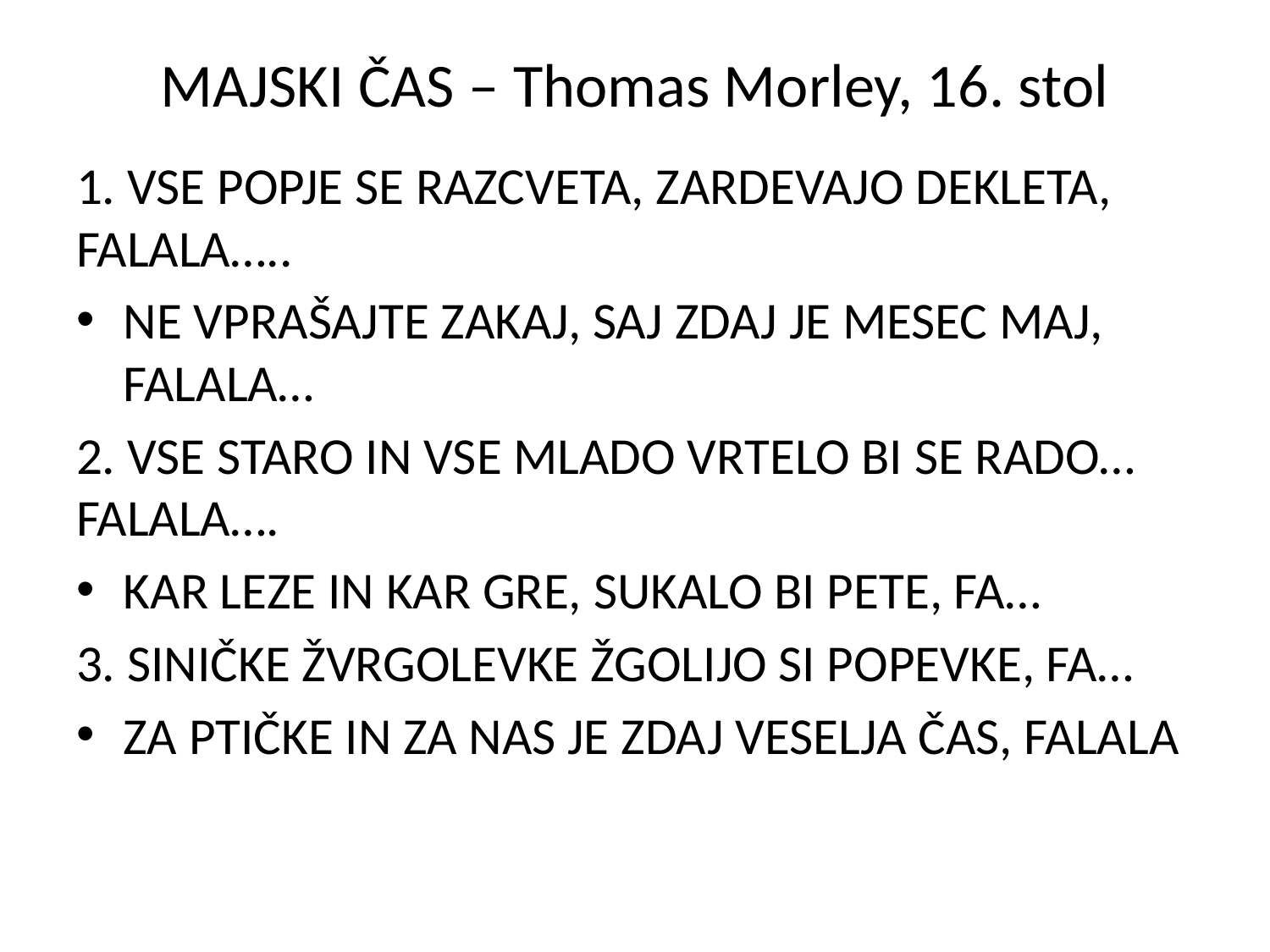

# MAJSKI ČAS – Thomas Morley, 16. stol
1. VSE POPJE SE RAZCVETA, ZARDEVAJO DEKLETA, FALALA…..
NE VPRAŠAJTE ZAKAJ, SAJ ZDAJ JE MESEC MAJ, FALALA…
2. VSE STARO IN VSE MLADO VRTELO BI SE RADO…FALALA….
KAR LEZE IN KAR GRE, SUKALO BI PETE, FA…
3. SINIČKE ŽVRGOLEVKE ŽGOLIJO SI POPEVKE, FA…
ZA PTIČKE IN ZA NAS JE ZDAJ VESELJA ČAS, FALALA